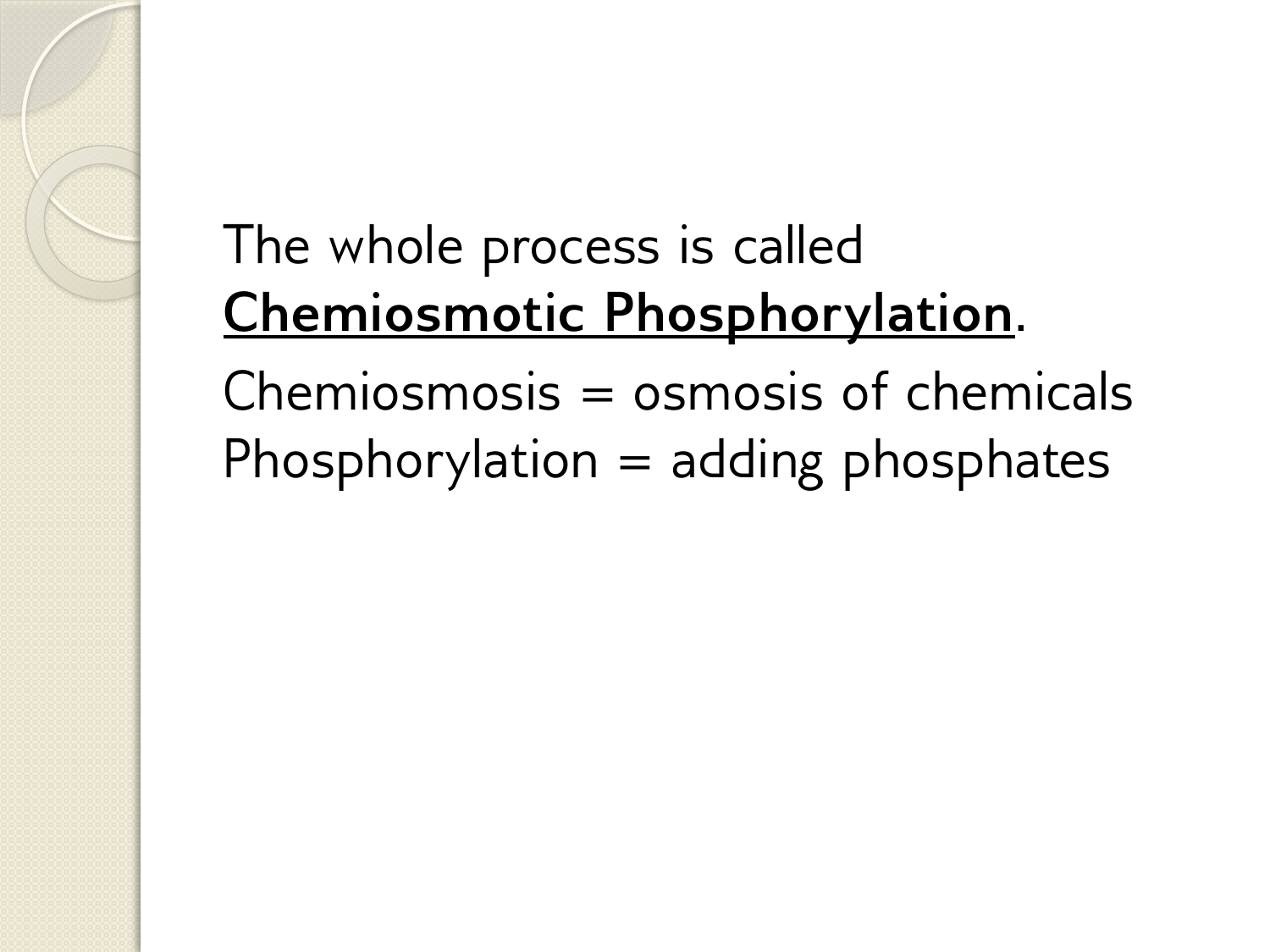

#
The whole process is called Chemiosmotic Phosphorylation.
Chemiosmosis = osmosis of chemicals
Phosphorylation = adding phosphates